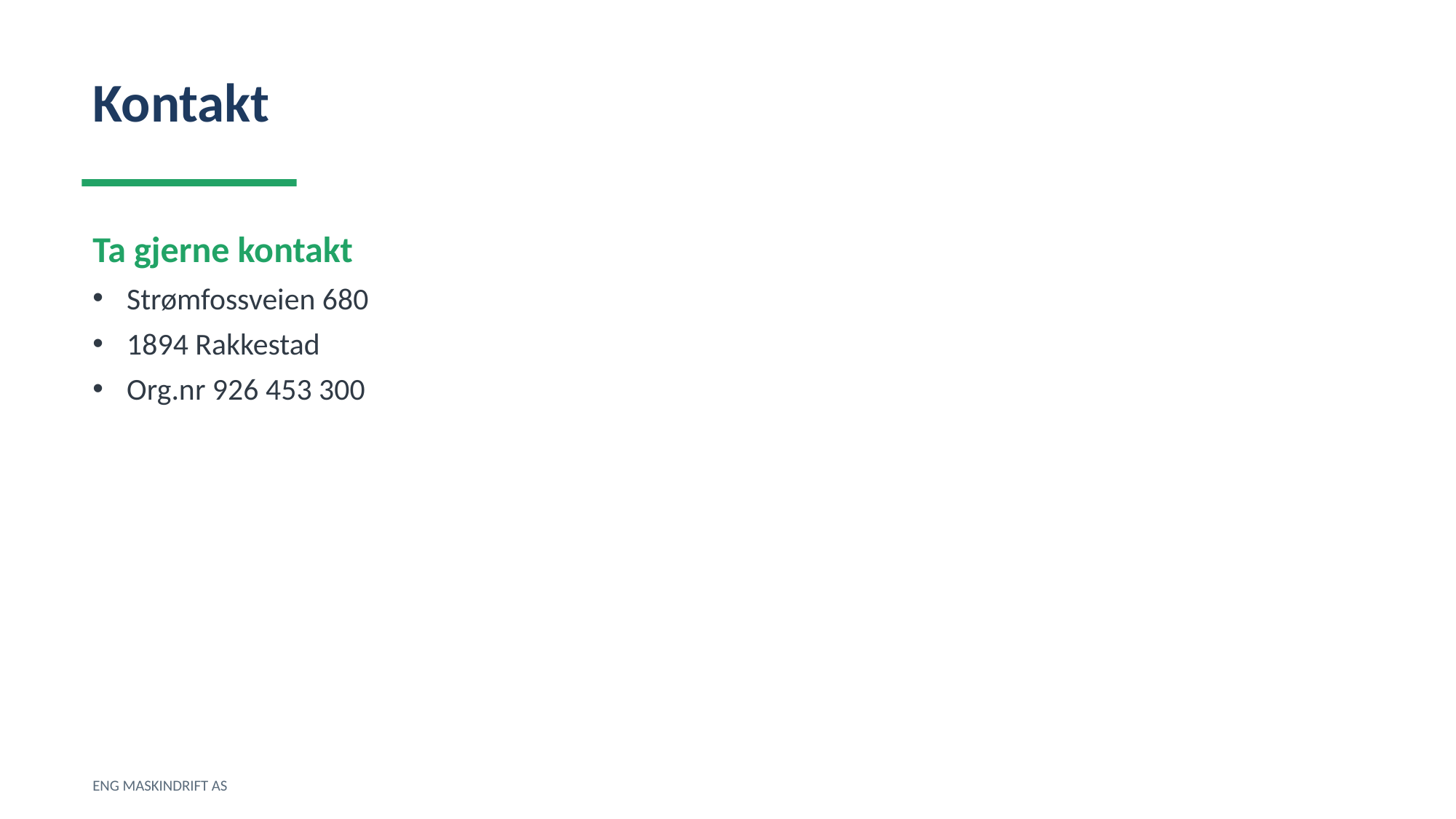

Kontakt

Ta gjerne kontakt
Strømfossveien 680
1894 Rakkestad
Org.nr 926 453 300
ENG MASKINDRIFT AS